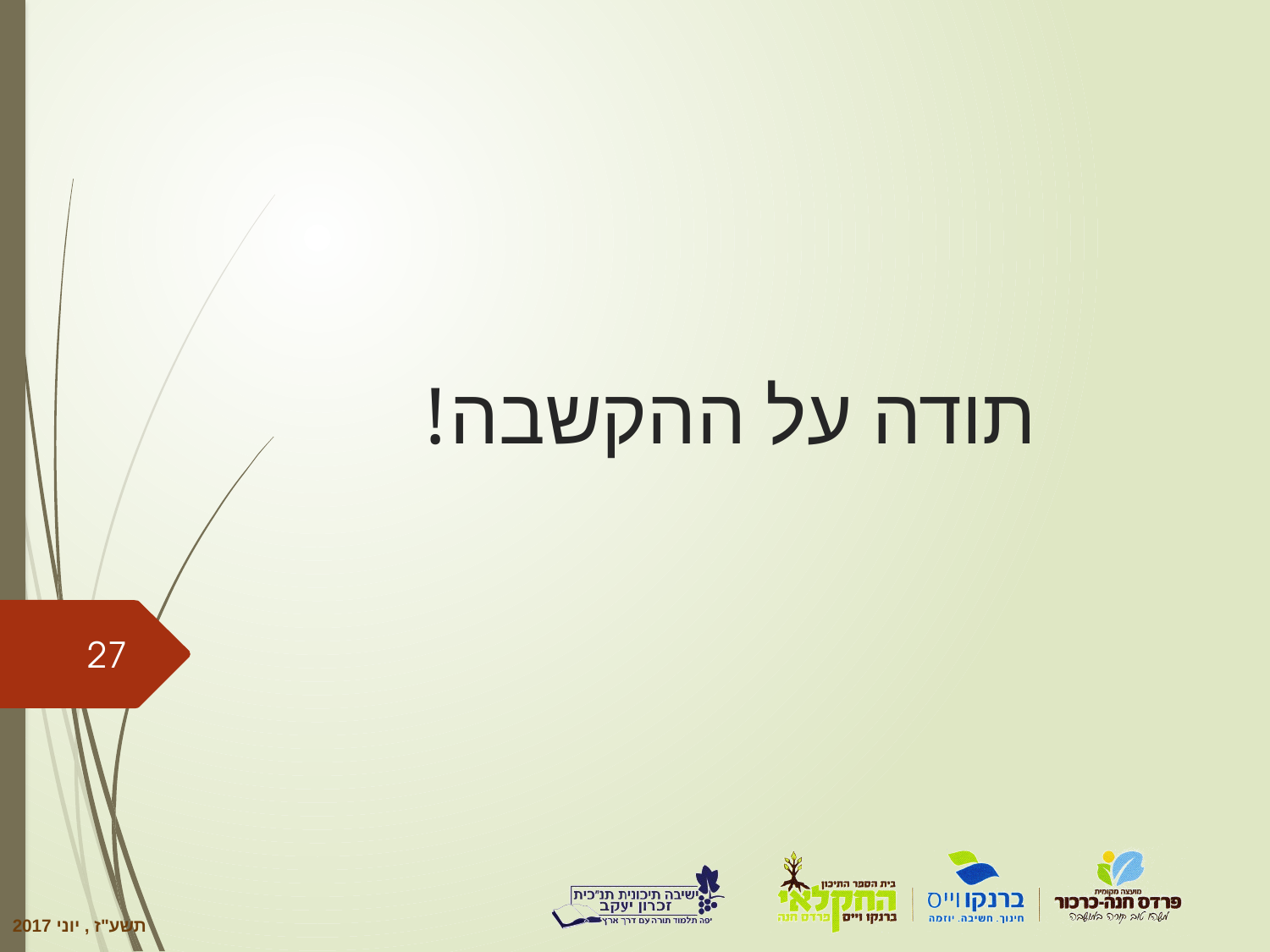

# תודה על ההקשבה!
27

תשע"ז , יוני 2017